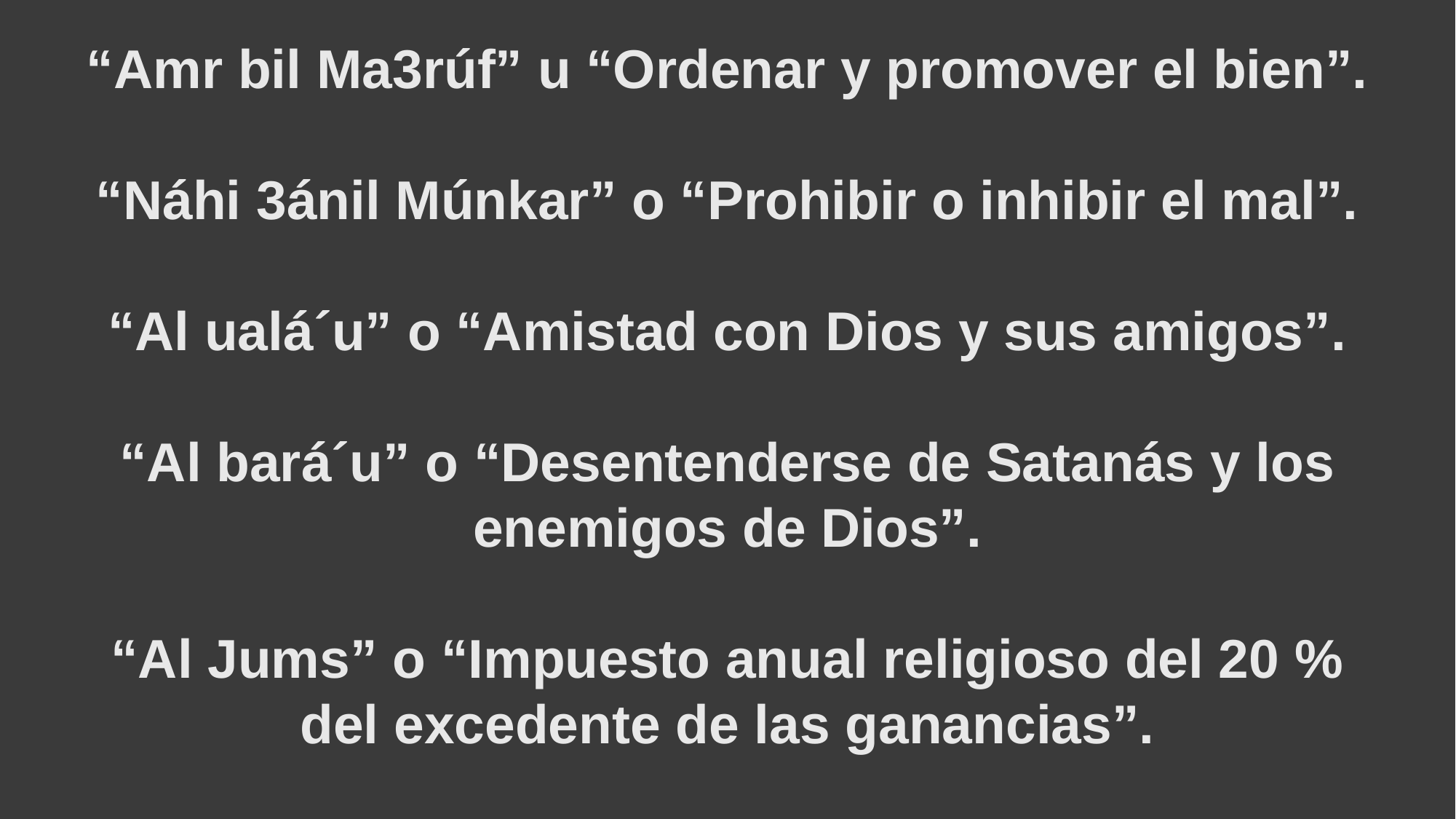

“Amr bil Ma3rúf” u “Ordenar y promover el bien”.

“Náhi 3ánil Múnkar” o “Prohibir o inhibir el mal”.

“Al ualá´u” o “Amistad con Dios y sus amigos”.

“Al bará´u” o “Desentenderse de Satanás y los enemigos de Dios”.

“Al Jums” o “Impuesto anual religioso del 20 % del excedente de las ganancias”.